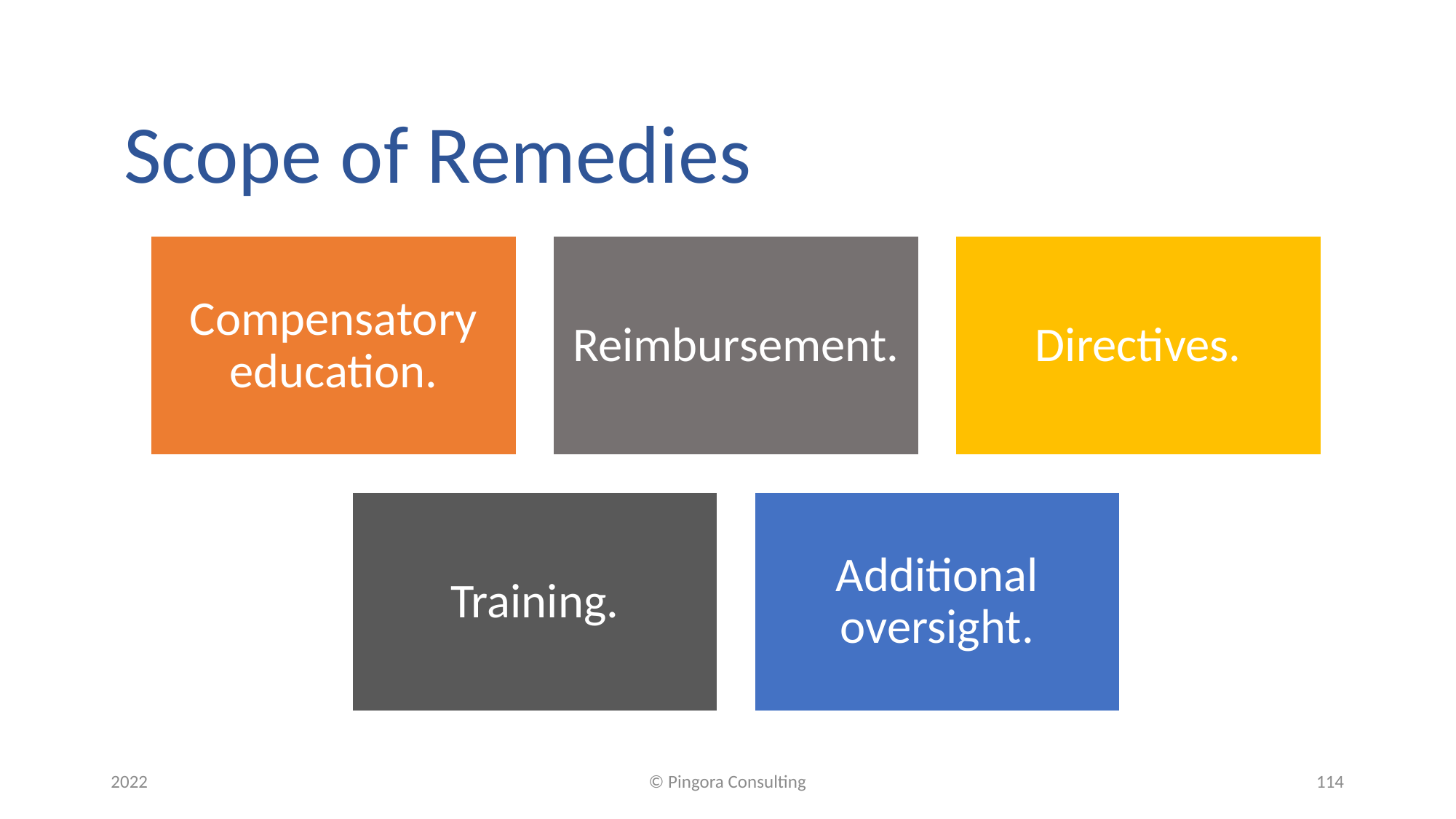

# Scope of Remedies
Compensatory education.
Reimbursement.
Directives.
Training.
Additional oversight.
2022
© Pingora Consulting
114